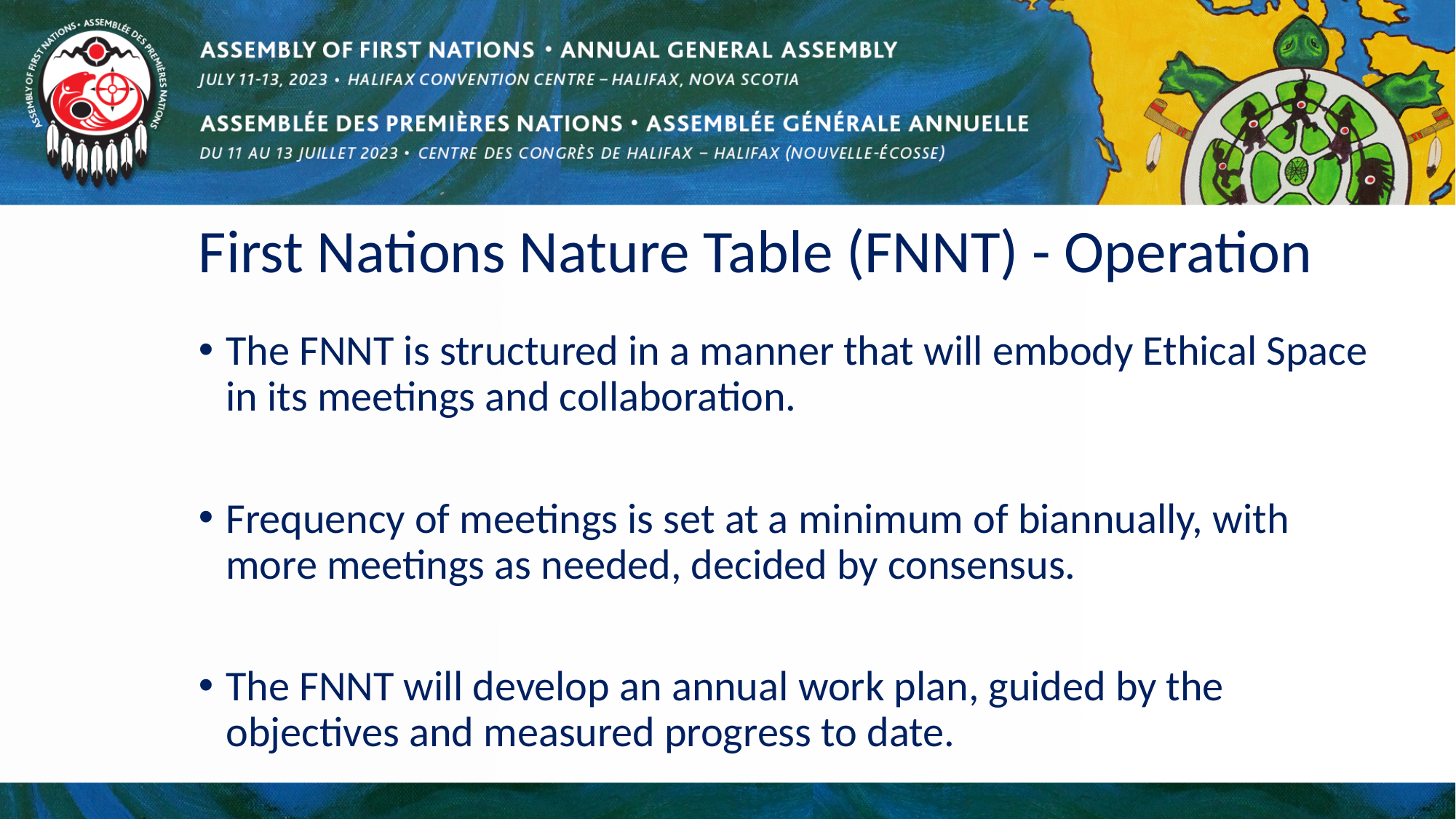

# First Nations Nature Table (FNNT) - Operation
The FNNT is structured in a manner that will embody Ethical Space in its meetings and collaboration.

Frequency of meetings is set at a minimum of biannually, with more meetings as needed, decided by consensus.

The FNNT will develop an annual work plan, guided by the objectives and measured progress to date.